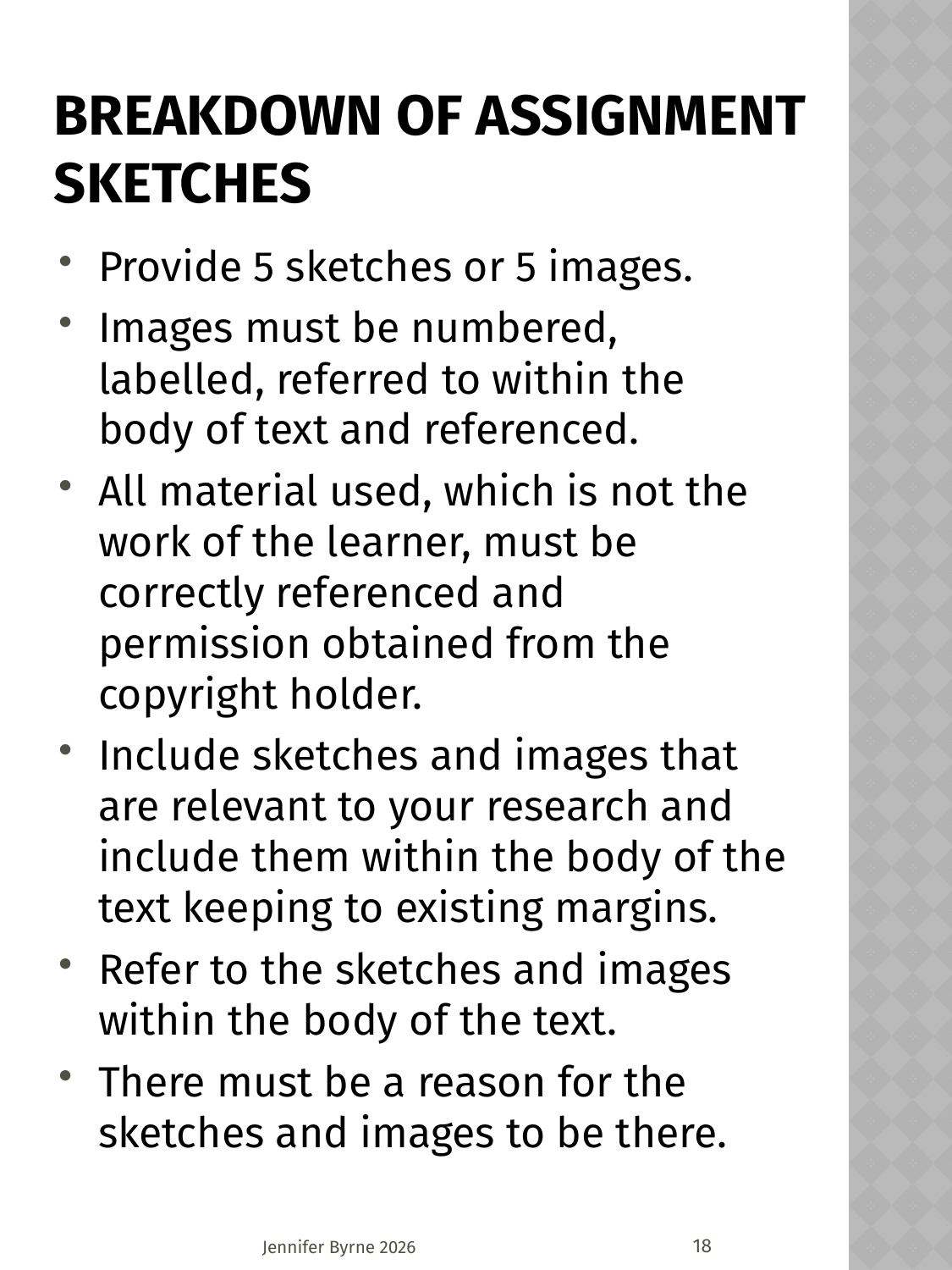

# Breakdown of assignment Sketches
Provide 5 sketches or 5 images.
Images must be numbered, labelled, referred to within the body of text and referenced.
All material used, which is not the work of the learner, must be correctly referenced and permission obtained from the copyright holder.
Include sketches and images that are relevant to your research and include them within the body of the text keeping to existing margins.
Refer to the sketches and images within the body of the text.
There must be a reason for the sketches and images to be there.
18
Jennifer Byrne 2026